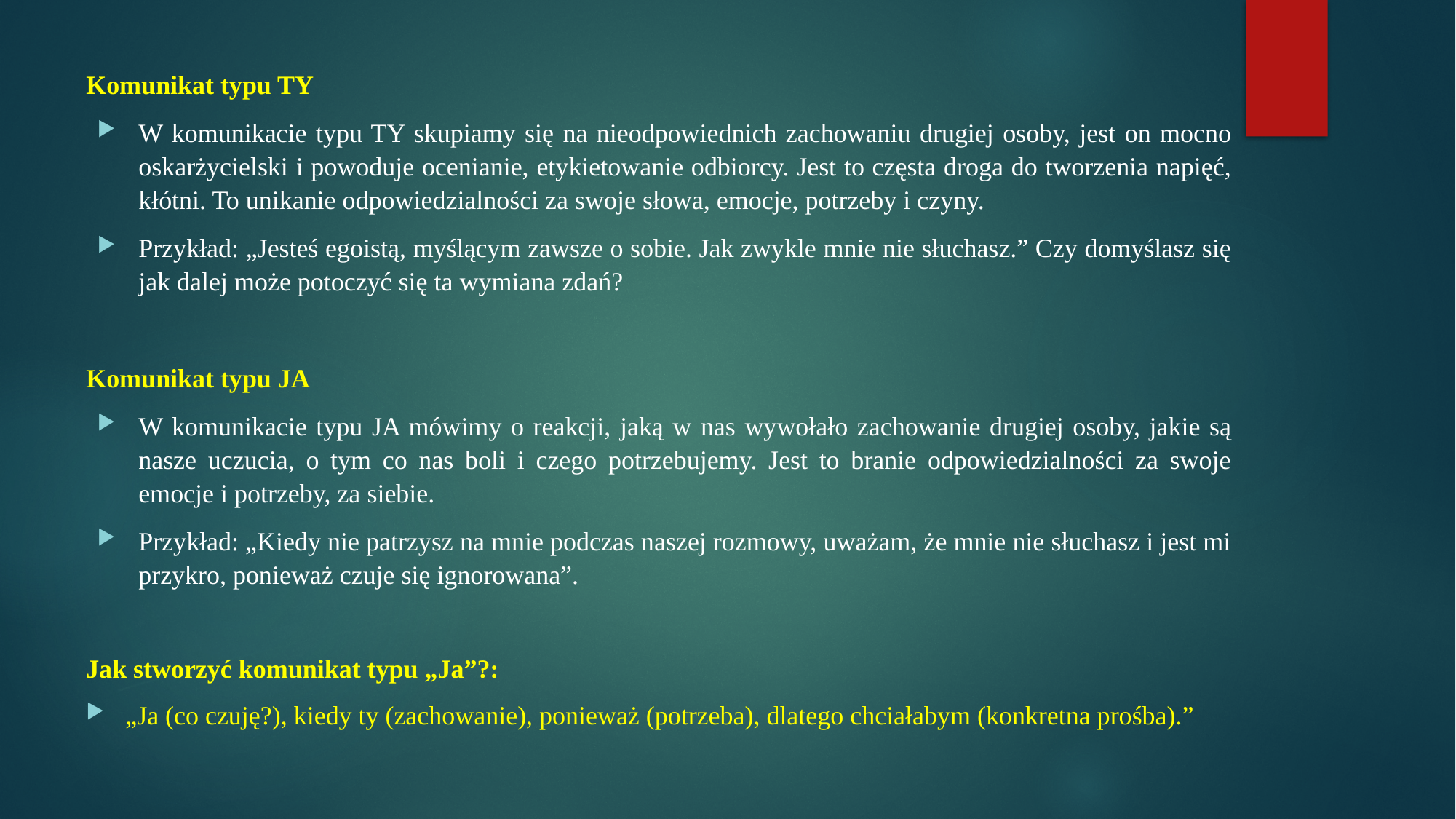

Komunikat typu TY
W komunikacie typu TY skupiamy się na nieodpowiednich zachowaniu drugiej osoby, jest on mocno oskarżycielski i powoduje ocenianie, etykietowanie odbiorcy. Jest to częsta droga do tworzenia napięć, kłótni. To unikanie odpowiedzialności za swoje słowa, emocje, potrzeby i czyny.
Przykład: „Jesteś egoistą, myślącym zawsze o sobie. Jak zwykle mnie nie słuchasz.” Czy domyślasz się jak dalej może potoczyć się ta wymiana zdań?

Komunikat typu JA
W komunikacie typu JA mówimy o reakcji, jaką w nas wywołało zachowanie drugiej osoby, jakie są nasze uczucia, o tym co nas boli i czego potrzebujemy. Jest to branie odpowiedzialności za swoje emocje i potrzeby, za siebie.
Przykład: „Kiedy nie patrzysz na mnie podczas naszej rozmowy, uważam, że mnie nie słuchasz i jest mi przykro, ponieważ czuje się ignorowana”.

Jak stworzyć komunikat typu „Ja”?:
„Ja (co czuję?), kiedy ty (zachowanie), ponieważ (potrzeba), dlatego chciałabym (konkretna prośba).”